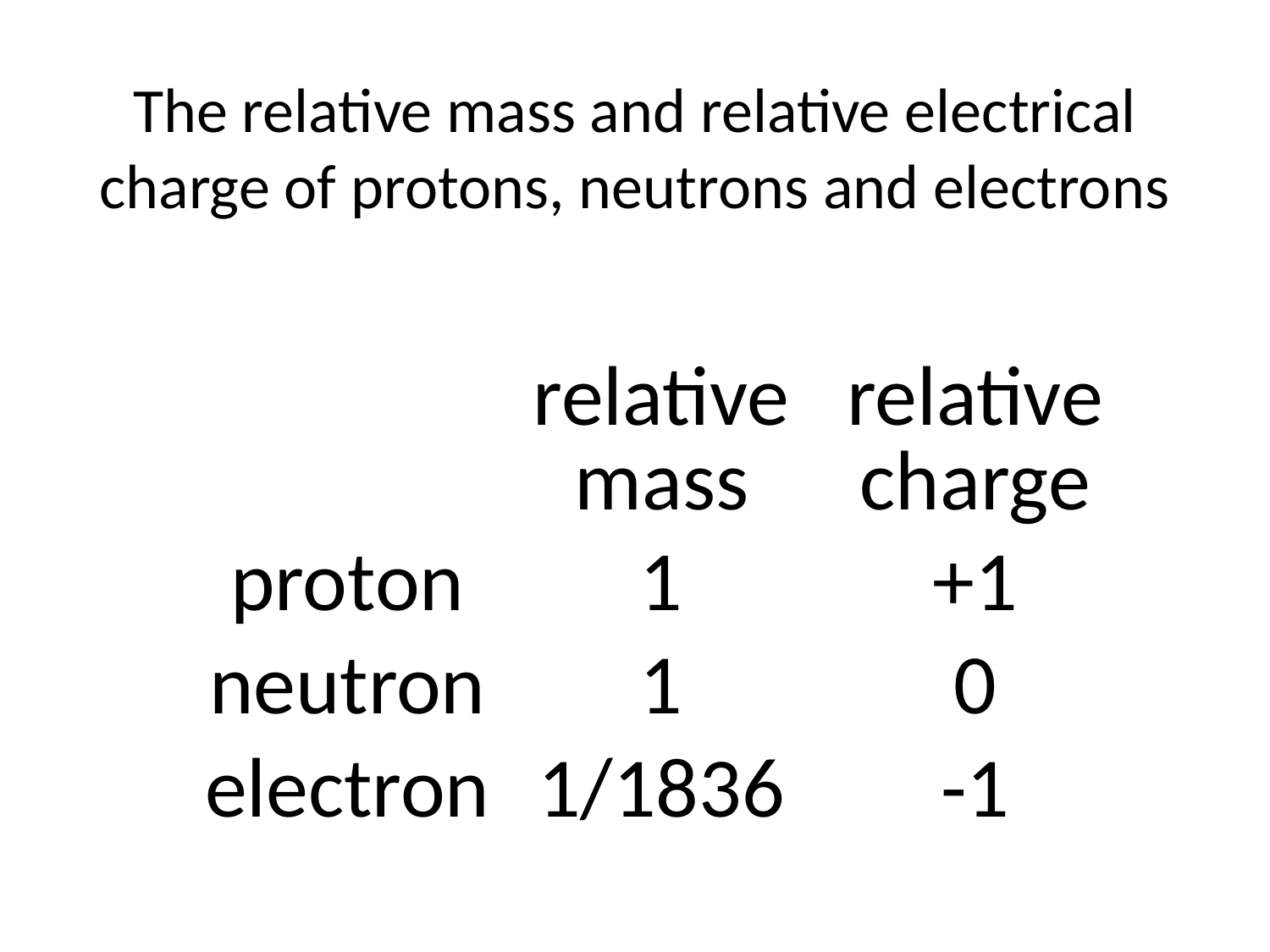

# The relative mass and relative electrical charge of protons, neutrons and electrons
|  | relative mass | relative charge |
| --- | --- | --- |
| proton | 1 | +1 |
| neutron | 1 | 0 |
| electron | 1/1836 | -1 |